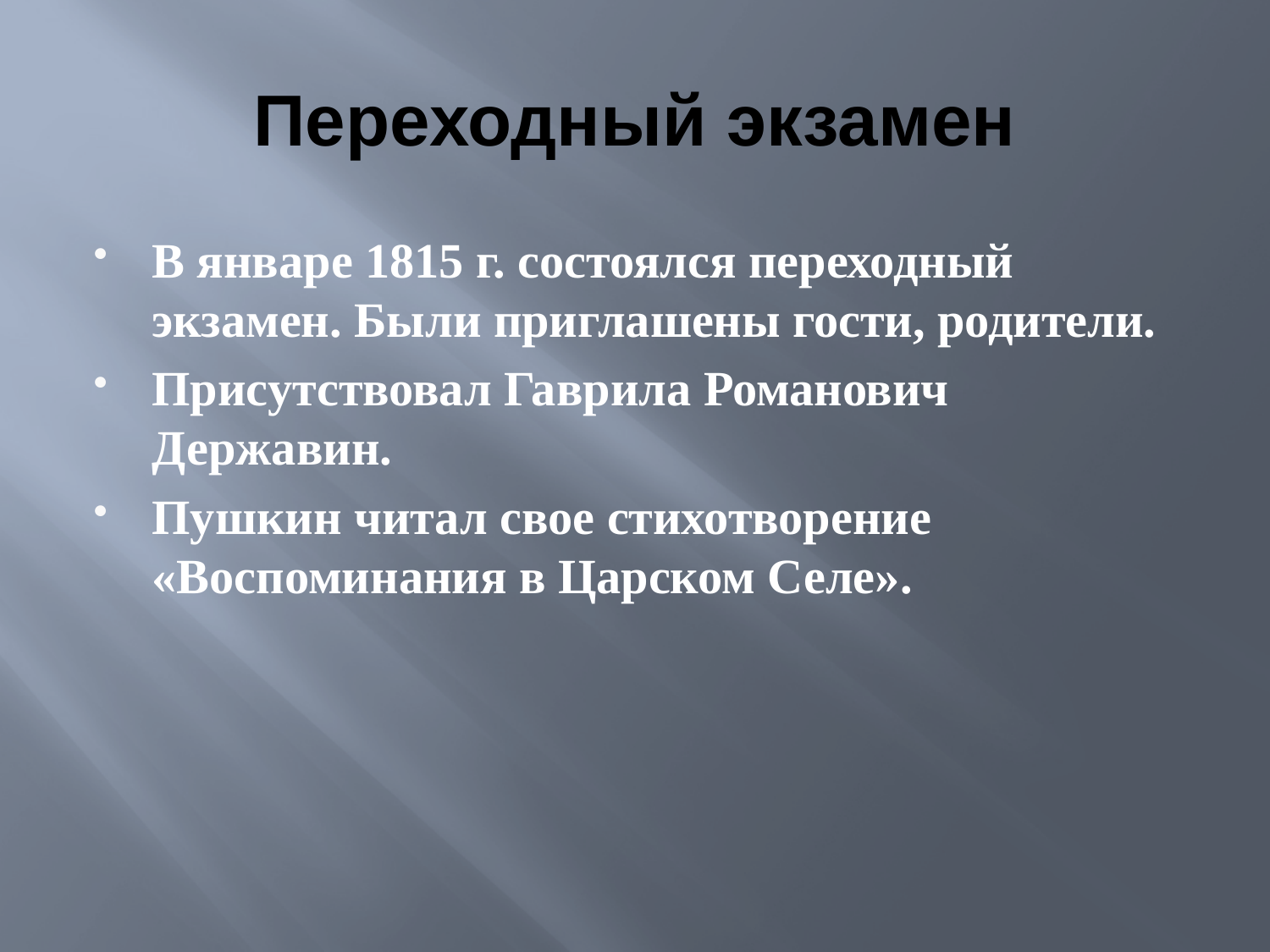

# Переходный экзамен
В январе 1815 г. состоялся переходный экзамен. Были приглашены гости, родители.
Присутствовал Гаврила Романович Державин.
Пушкин читал свое стихотворение «Воспоминания в Царском Селе».